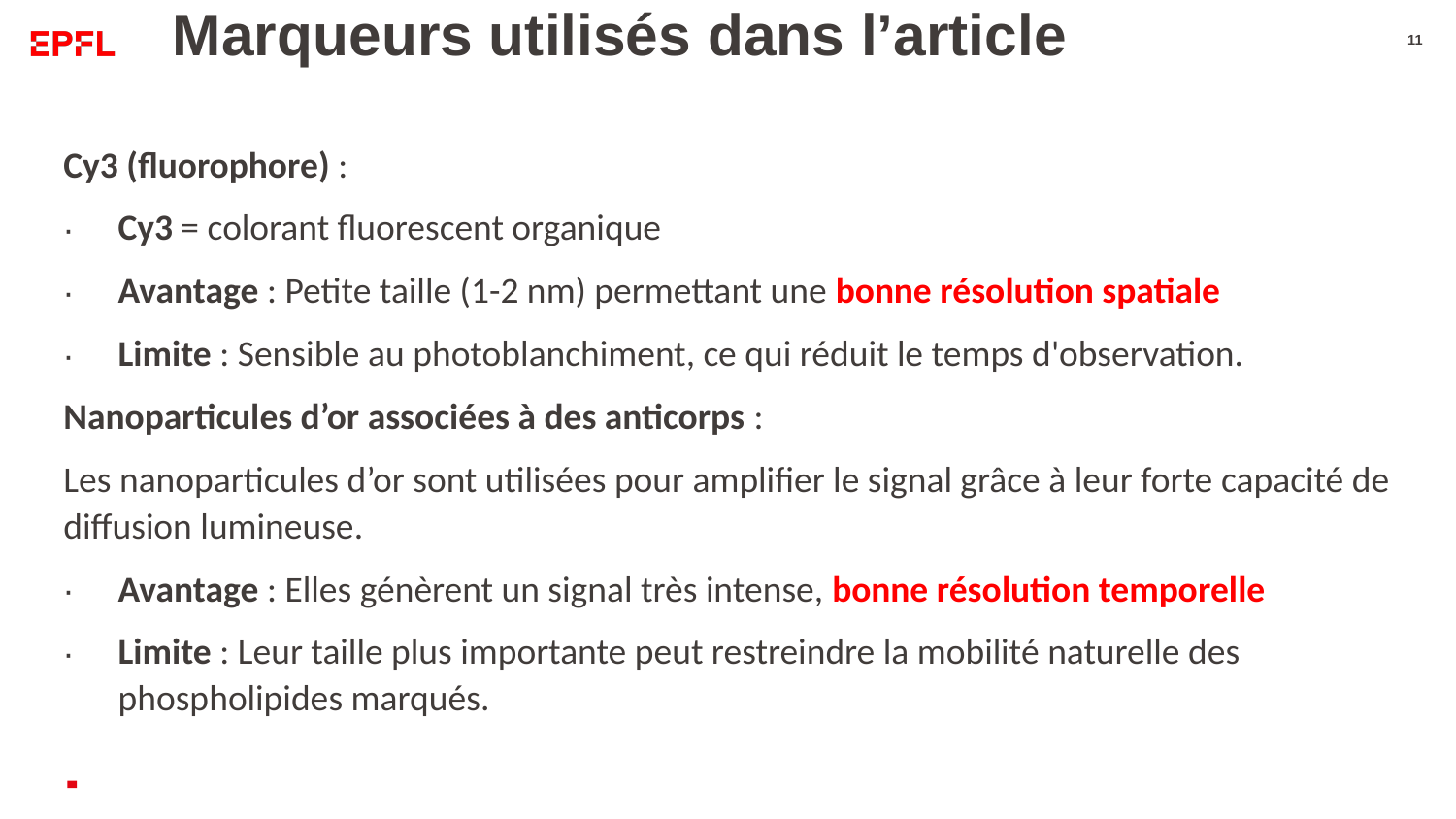

# Marqueurs utilisés dans l’article
11
Cy3 (fluorophore) :
Cy3 = colorant fluorescent organique
Avantage : Petite taille (1-2 nm) permettant une bonne résolution spatiale
Limite : Sensible au photoblanchiment, ce qui réduit le temps d'observation.
Nanoparticules d’or associées à des anticorps :
Les nanoparticules d’or sont utilisées pour amplifier le signal grâce à leur forte capacité de diffusion lumineuse.
Avantage : Elles génèrent un signal très intense, bonne résolution temporelle
Limite : Leur taille plus importante peut restreindre la mobilité naturelle des phospholipides marqués.